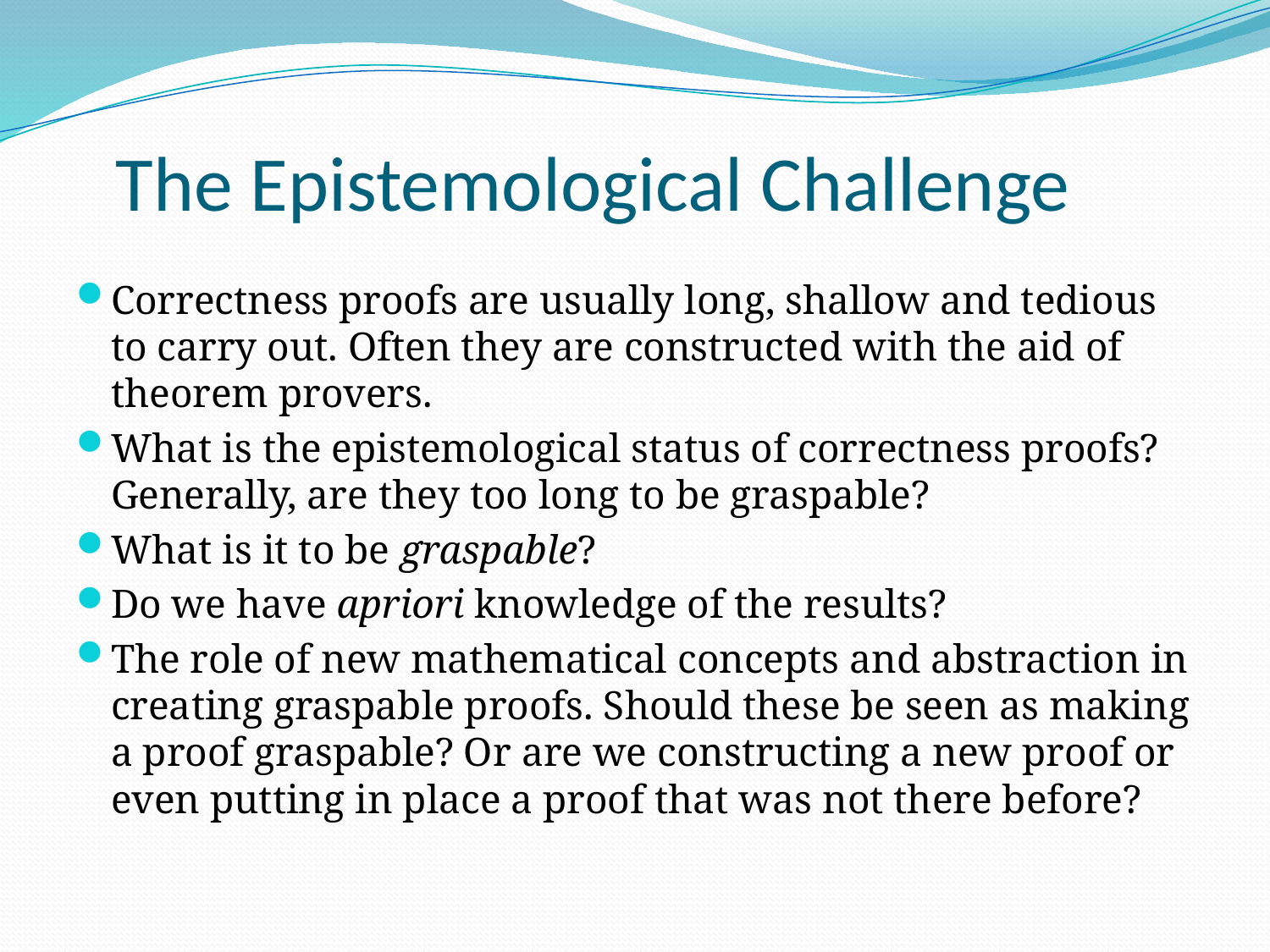

# The Epistemological Challenge
Correctness proofs are usually long, shallow and tedious to carry out. Often they are constructed with the aid of theorem provers.
What is the epistemological status of correctness proofs? Generally, are they too long to be graspable?
What is it to be graspable?
Do we have apriori knowledge of the results?
The role of new mathematical concepts and abstraction in creating graspable proofs. Should these be seen as making a proof graspable? Or are we constructing a new proof or even putting in place a proof that was not there before?